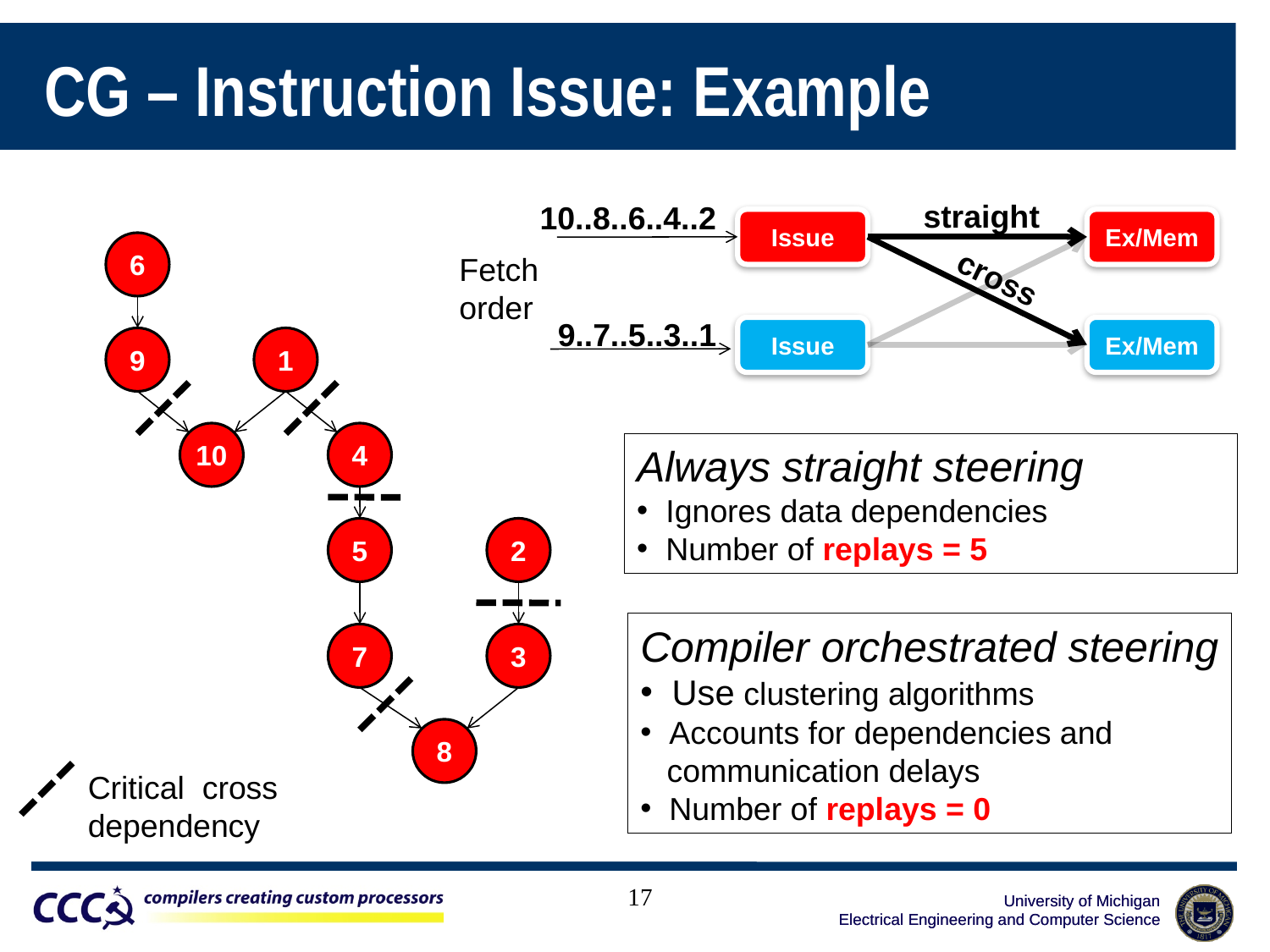

# CG – Instruction Issue: Example
straight
10..8..6..4..2
Issue
Ex/Mem
Fetch
order
cross
9..7..5..3..1
Issue
Ex/Mem
6
9
1
10
4
Always straight steering
  Ignores data dependencies
  Number of replays = 5
5
2
Compiler orchestrated steering
  Use clustering algorithms
  Accounts for dependencies and
   communication delays
  Number of replays = 0
7
3
8
Critical  cross
dependency
17